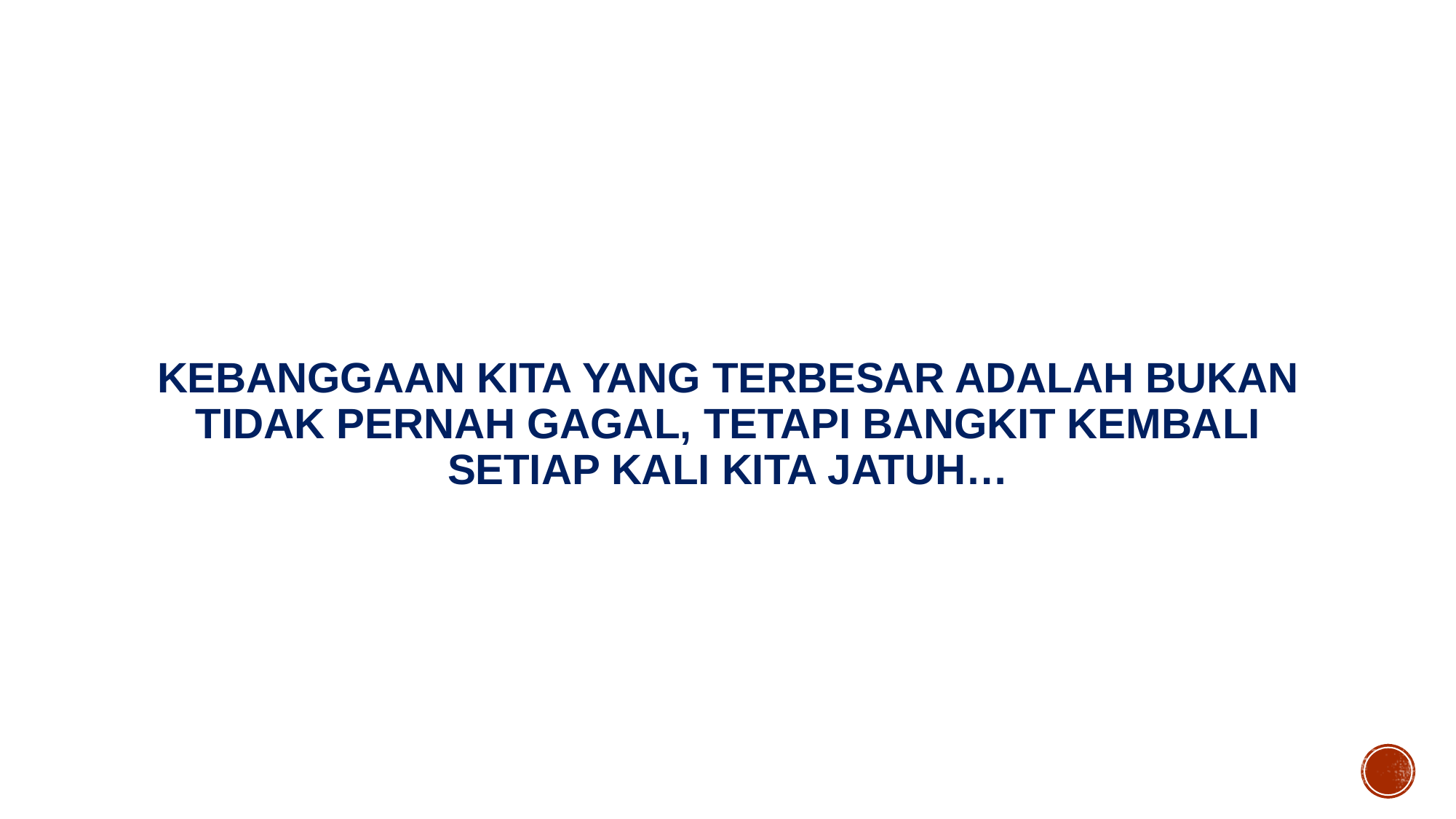

KEBANGGAAN KITA YANG TERBESAR ADALAH BUKAN TIDAK PERNAH GAGAL, TETAPI BANGKIT KEMBALI SETIAP KALI KITA JATUH…